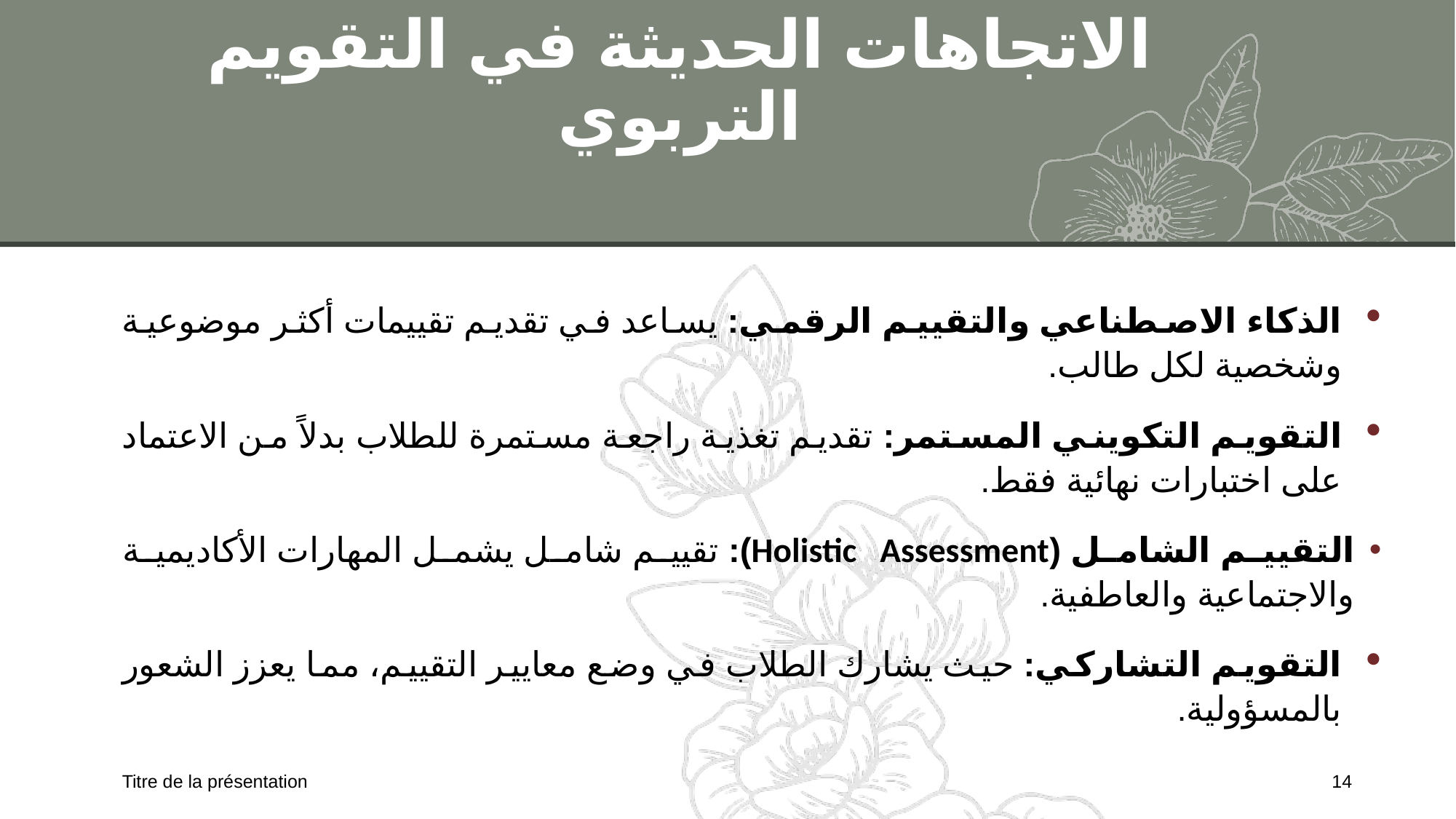

# الاتجاهات الحديثة في التقويم التربوي
الذكاء الاصطناعي والتقييم الرقمي: يساعد في تقديم تقييمات أكثر موضوعية وشخصية لكل طالب.
التقويم التكويني المستمر: تقديم تغذية راجعة مستمرة للطلاب بدلاً من الاعتماد على اختبارات نهائية فقط.
التقييم الشامل (Holistic Assessment): تقييم شامل يشمل المهارات الأكاديمية والاجتماعية والعاطفية.
التقويم التشاركي: حيث يشارك الطلاب في وضع معايير التقييم، مما يعزز الشعور بالمسؤولية.

Titre de la présentation
14